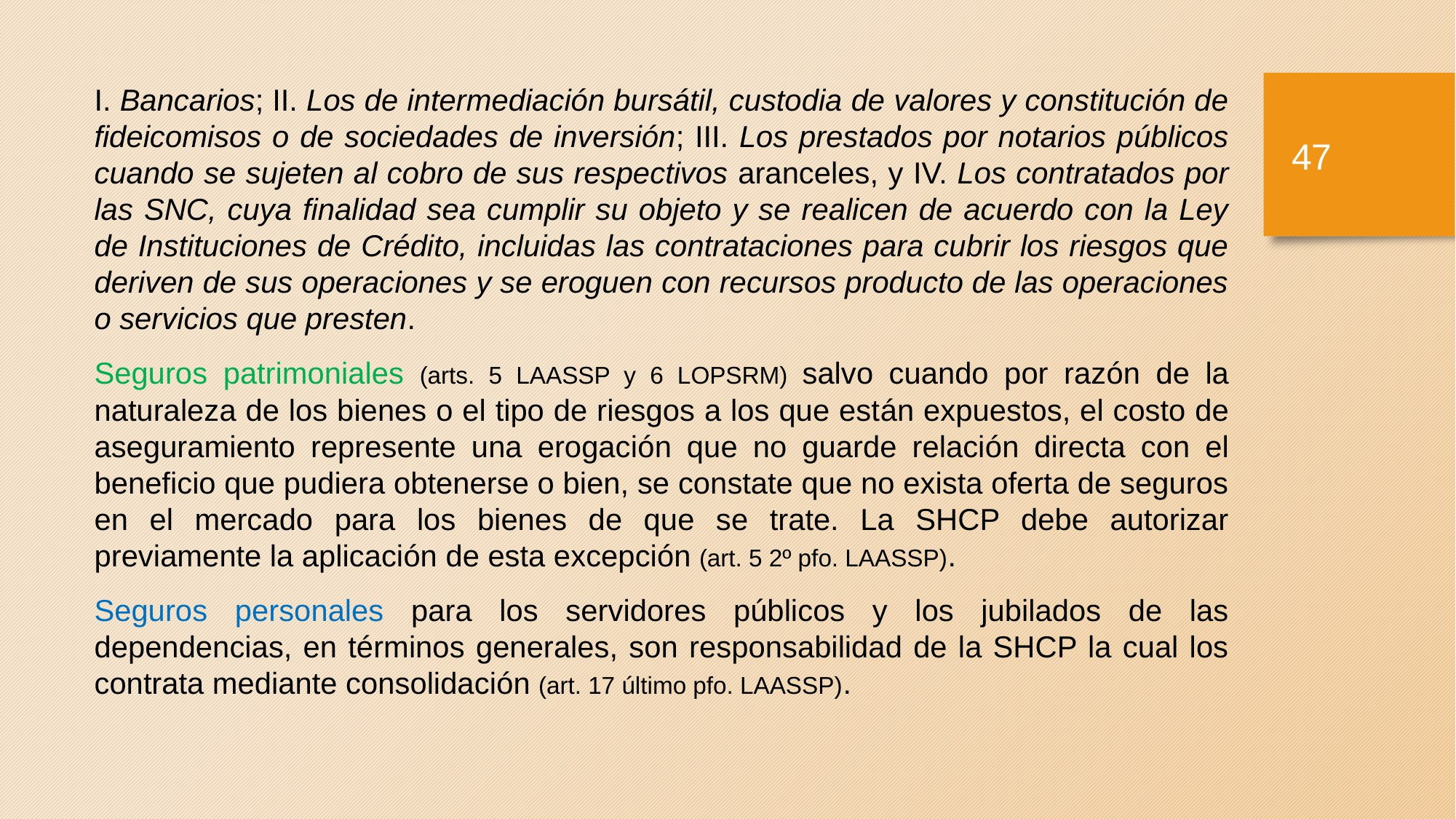

I. Bancarios; II. Los de intermediación bursátil, custodia de valores y constitución de fideicomisos o de sociedades de inversión; III. Los prestados por notarios públicos cuando se sujeten al cobro de sus respectivos aranceles, y IV. Los contratados por las SNC, cuya finalidad sea cumplir su objeto y se realicen de acuerdo con la Ley de Instituciones de Crédito, incluidas las contrataciones para cubrir los riesgos que deriven de sus operaciones y se eroguen con recursos producto de las operaciones o servicios que presten.

Seguros patrimoniales (arts. 5 LAASSP y 6 LOPSRM) salvo cuando por razón de la naturaleza de los bienes o el tipo de riesgos a los que están expuestos, el costo de aseguramiento represente una erogación que no guarde relación directa con el beneficio que pudiera obtenerse o bien, se constate que no exista oferta de seguros en el mercado para los bienes de que se trate. La SHCP debe autorizar previamente la aplicación de esta excepción (art. 5 2º pfo. LAASSP).

Seguros personales para los servidores públicos y los jubilados de las dependencias, en términos generales, son responsabilidad de la SHCP la cual los contrata mediante consolidación (art. 17 último pfo. LAASSP).

47